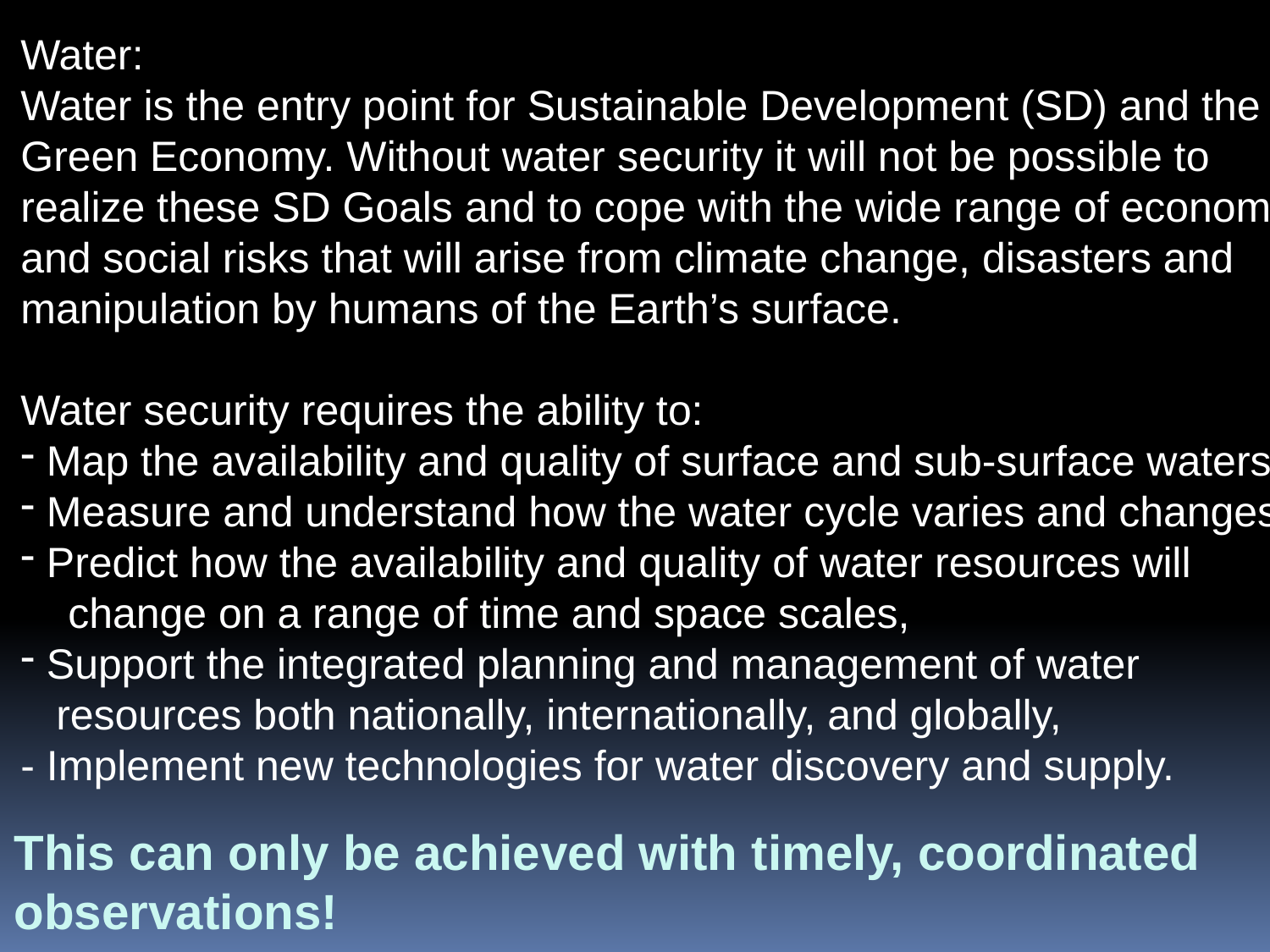

Water:
Water is the entry point for Sustainable Development (SD) and the
Green Economy. Without water security it will not be possible to
realize these SD Goals and to cope with the wide range of economic
and social risks that will arise from climate change, disasters and
manipulation by humans of the Earth’s surface.

Water security requires the ability to:
 Map the availability and quality of surface and sub-surface waters,
 Measure and understand how the water cycle varies and changes,
 Predict how the availability and quality of water resources will
    change on a range of time and space scales,
 Support the integrated planning and management of water
   resources both nationally, internationally, and globally,
- Implement new technologies for water discovery and supply.

This can only be achieved with timely, coordinated
observations!